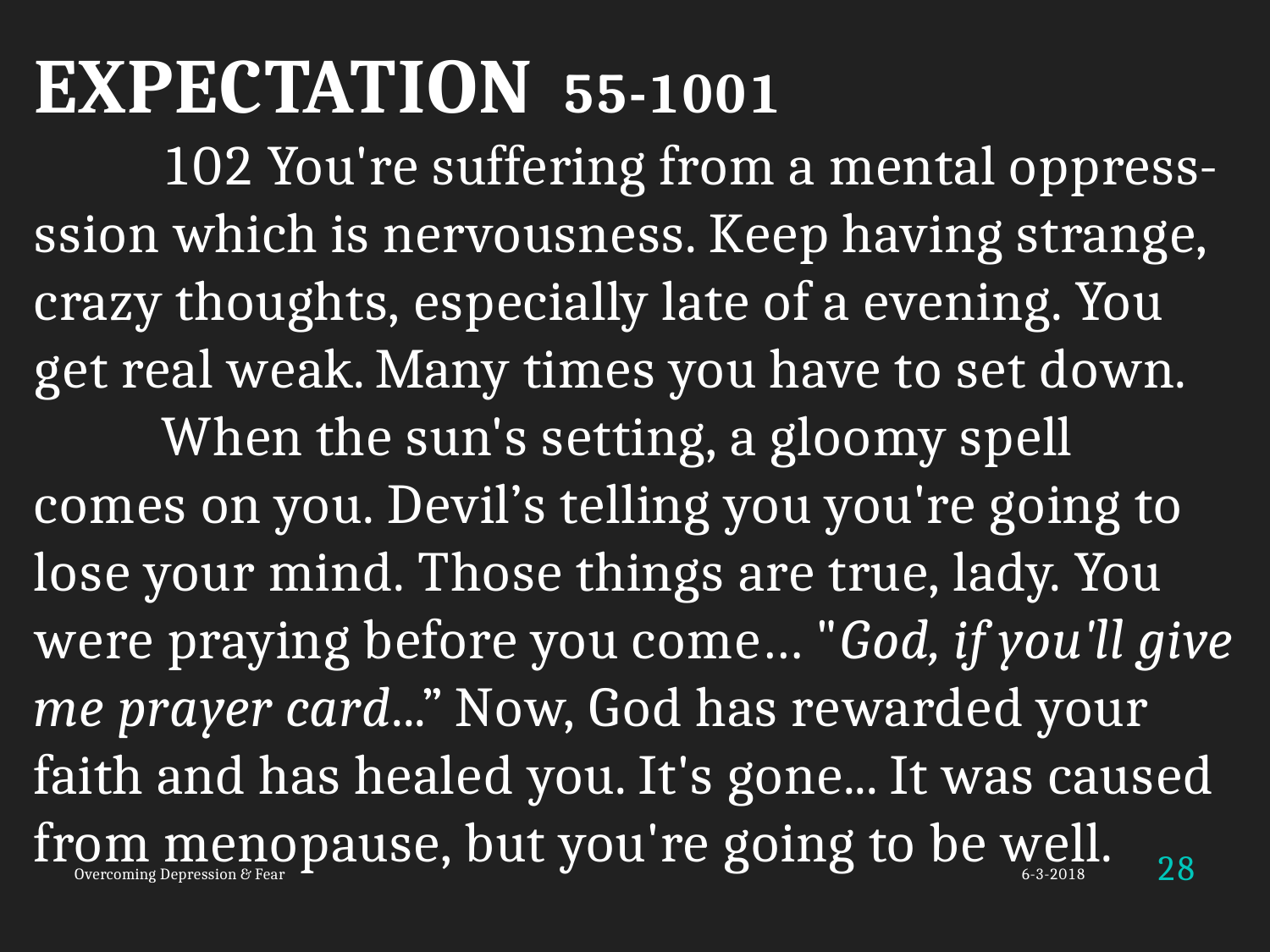

EXPECTATION  55-1001
	102 You're suffering from a mental oppress-ssion which is nervousness. Keep having strange, crazy thoughts, especially late of a evening. You get real weak. Many times you have to set down.
	When the sun's setting, a gloomy spell comes on you. Devil’s telling you you're going to lose your mind. Those things are true, lady. You were praying before you come… "God, if you'll give me prayer card...” Now, God has rewarded your faith and has healed you. It's gone... It was caused from menopause, but you're going to be well.
28
Overcoming Depression & Fear
6-3-2018